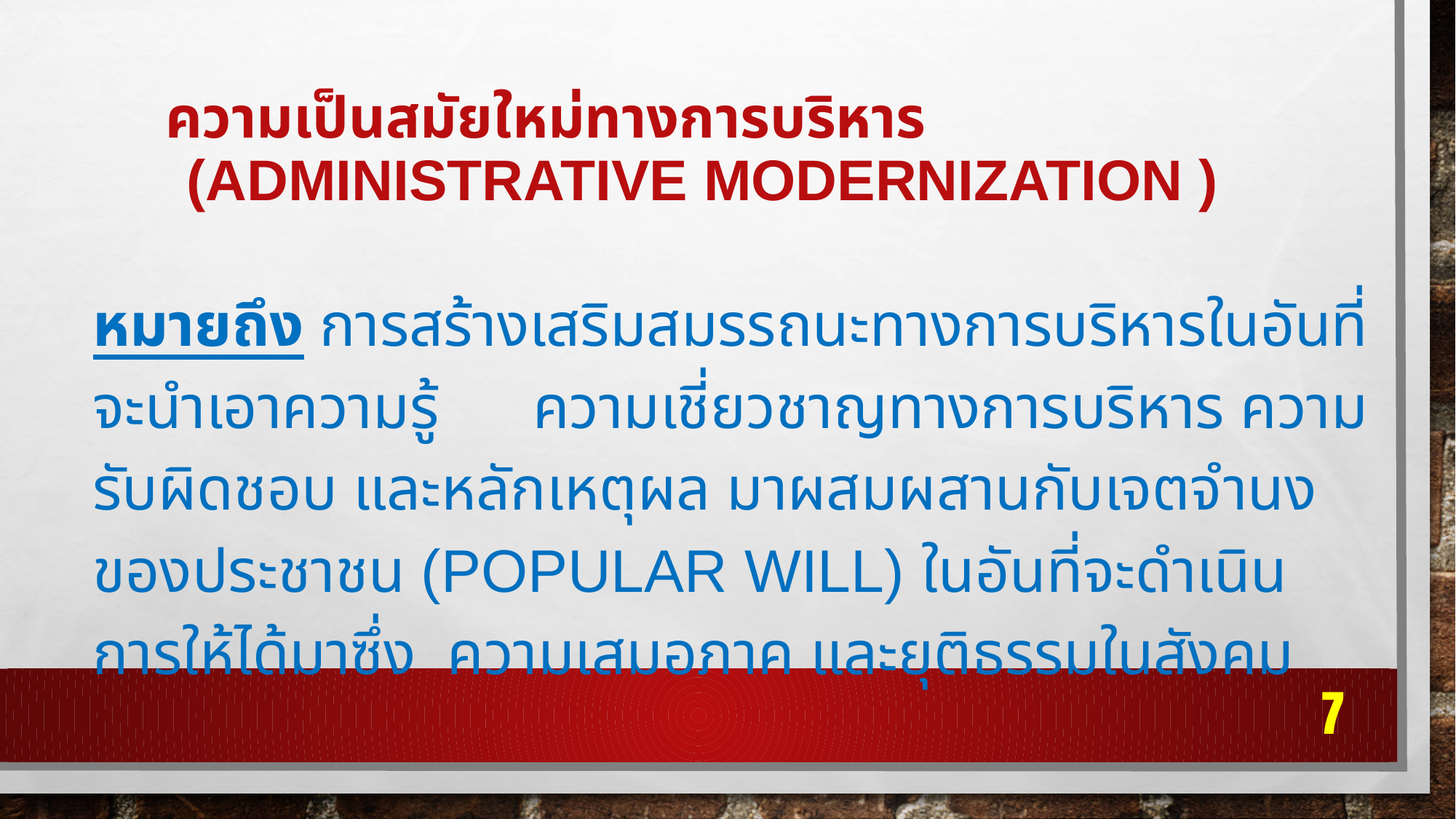

# ความเป็นสมัยใหม่ทางการบริหาร                      (Administrative Modernization )
หมายถึง การสร้างเสริมสมรรถนะทางการบริหารในอันที่จะนำเอาความรู้      ความเชี่ยวชาญทางการบริหาร ความรับผิดชอบ และหลักเหตุผล มาผสมผสานกับเจตจำนงของประชาชน (Popular Will) ในอันที่จะดำเนินการให้ได้มาซึ่ง  ความเสมอภาค และยุติธรรมในสังคม
7